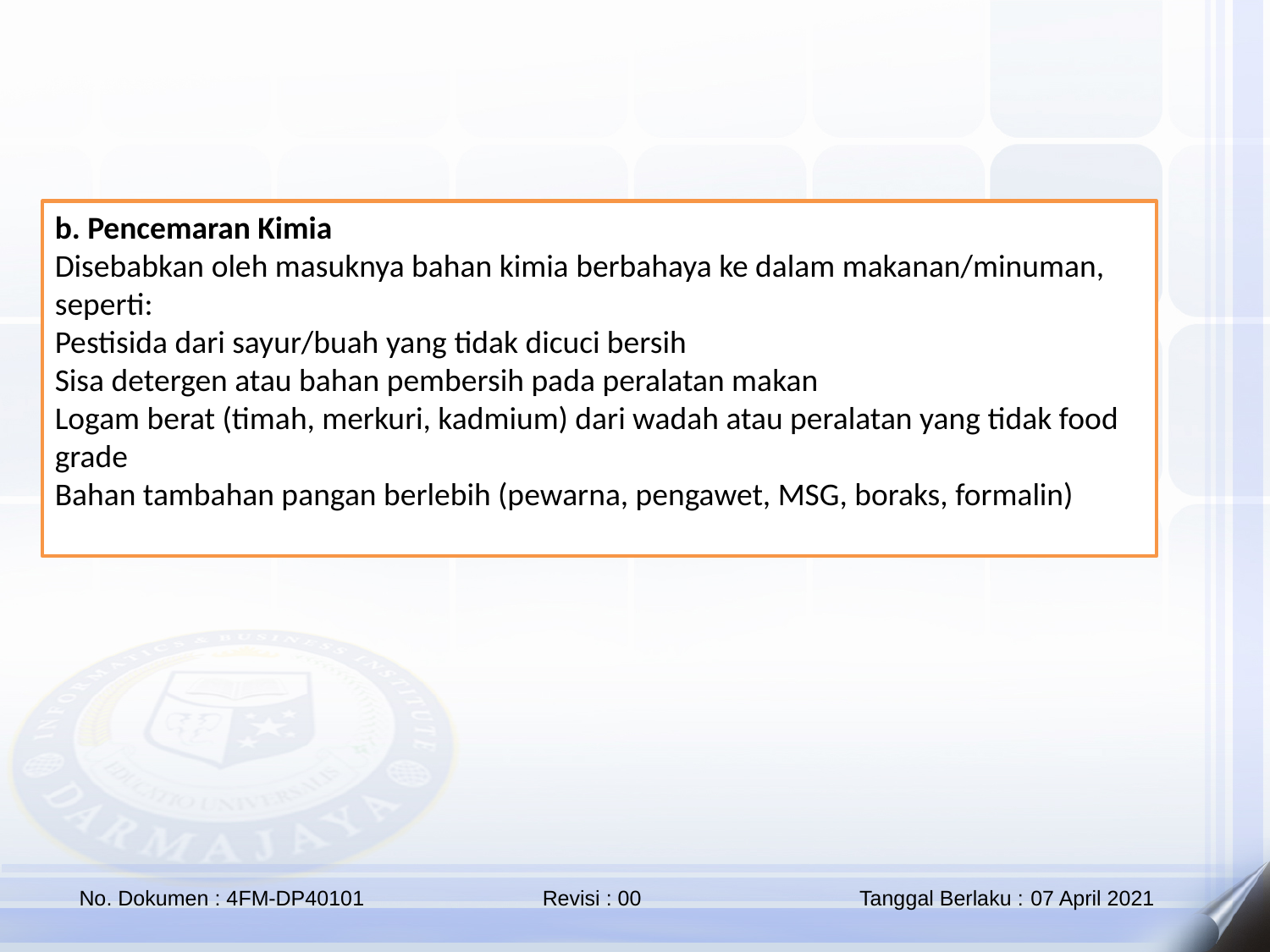

b. Pencemaran Kimia
Disebabkan oleh masuknya bahan kimia berbahaya ke dalam makanan/minuman, seperti:
Pestisida dari sayur/buah yang tidak dicuci bersih
Sisa detergen atau bahan pembersih pada peralatan makan
Logam berat (timah, merkuri, kadmium) dari wadah atau peralatan yang tidak food grade
Bahan tambahan pangan berlebih (pewarna, pengawet, MSG, boraks, formalin)